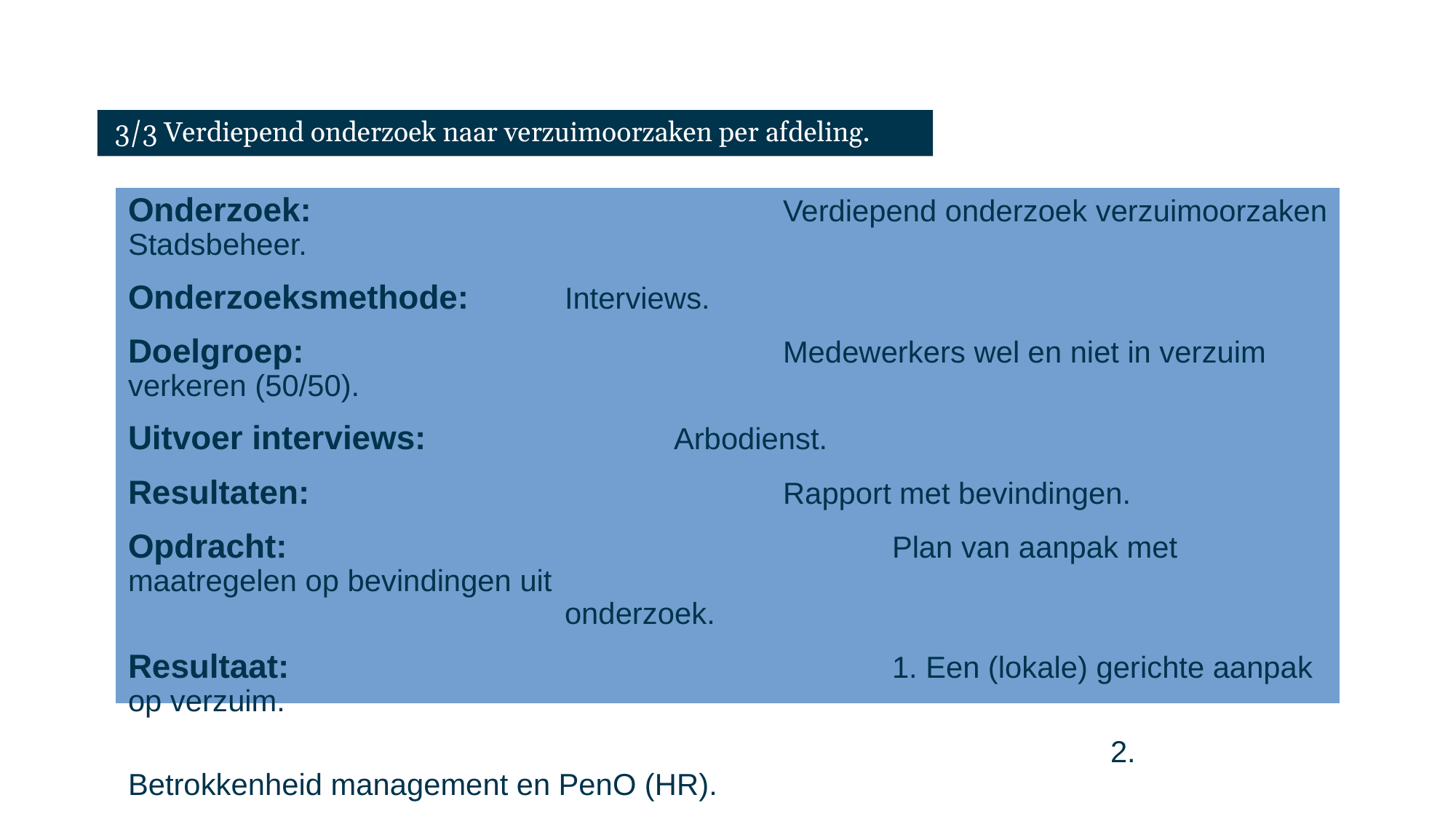

# 3/3 Verdiepend onderzoek naar verzuimoorzaken per afdeling.

Onderzoek:					Verdiepend onderzoek verzuimoorzaken Stadsbeheer.
Onderzoeksmethode: 	Interviews.
Doelgroep:					Medewerkers wel en niet in verzuim verkeren (50/50).
Uitvoer interviews:			Arbodienst.
Resultaten:					Rapport met bevindingen.
Opdracht:						Plan van aanpak met maatregelen op bevindingen uit 											onderzoek.
Resultaat:						1. Een (lokale) gerichte aanpak op verzuim.
									2. Betrokkenheid management en PenO (HR).

.